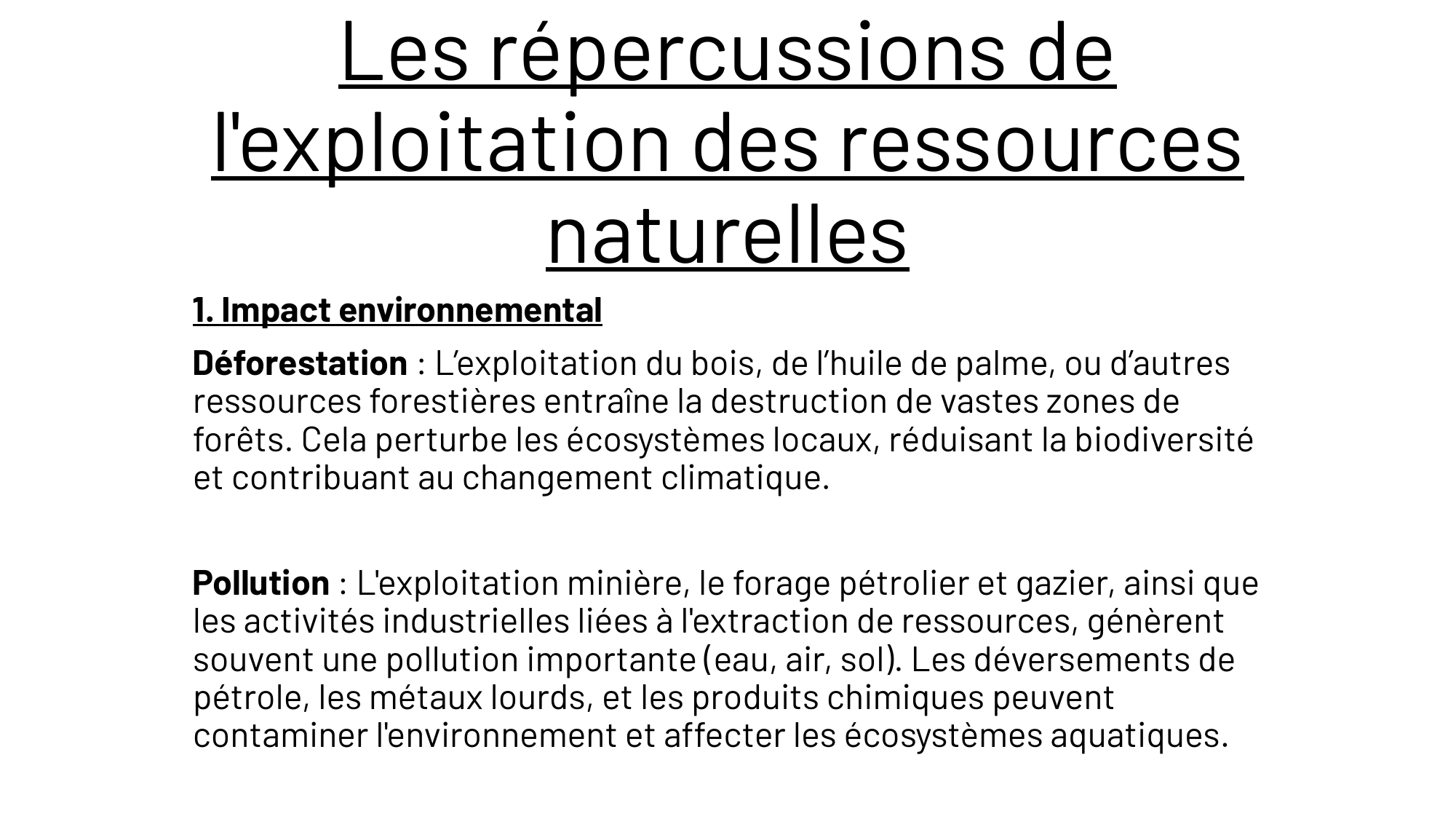

# Les répercussions de l'exploitation des ressources naturelles
1. Impact environnemental
Déforestation : L’exploitation du bois, de l’huile de palme, ou d’autres ressources forestières entraîne la destruction de vastes zones de forêts. Cela perturbe les écosystèmes locaux, réduisant la biodiversité et contribuant au changement climatique.

Pollution : L'exploitation minière, le forage pétrolier et gazier, ainsi que les activités industrielles liées à l'extraction de ressources, génèrent souvent une pollution importante (eau, air, sol). Les déversements de pétrole, les métaux lourds, et les produits chimiques peuvent contaminer l'environnement et affecter les écosystèmes aquatiques.